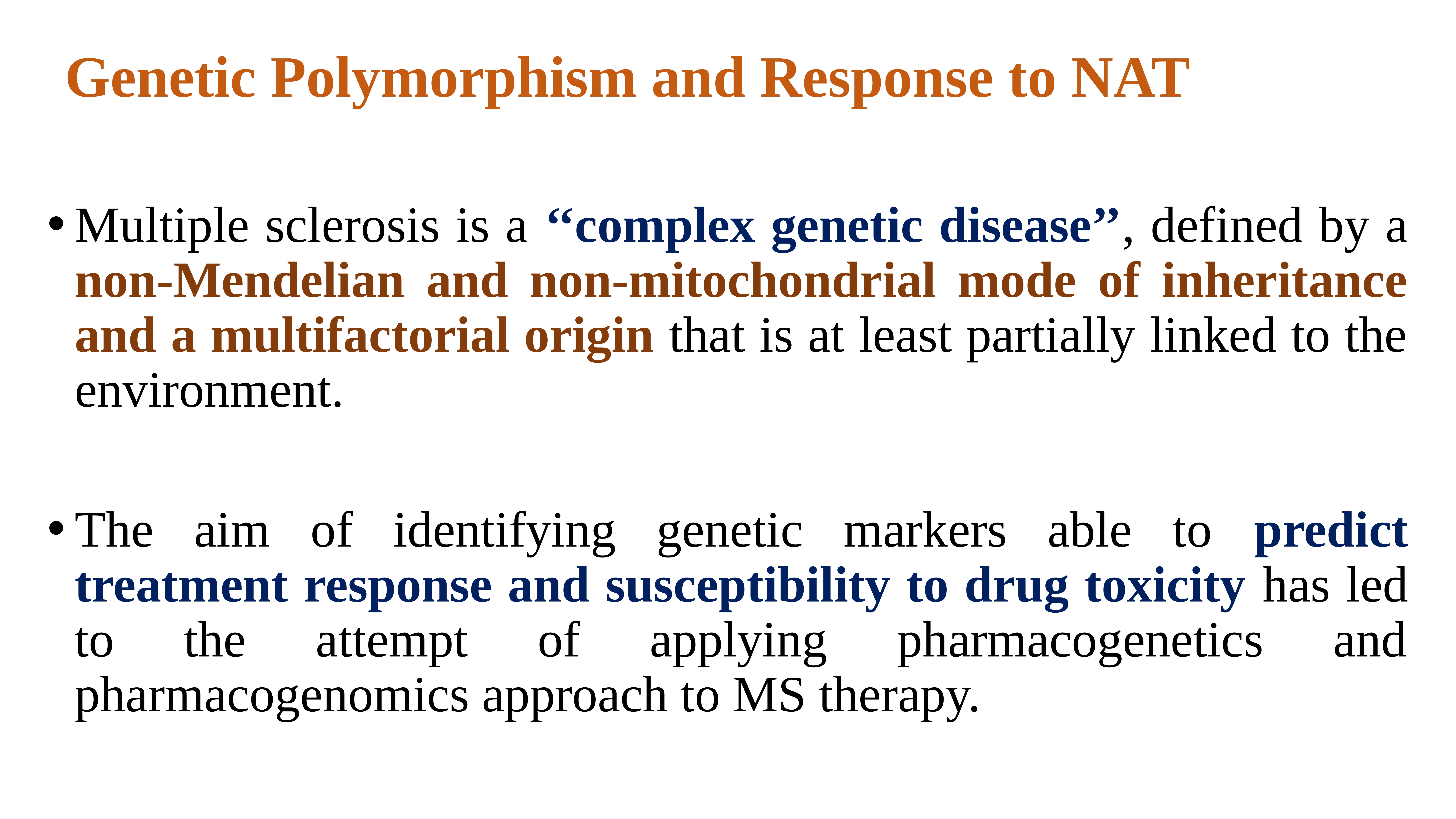

# Genetic Polymorphism and Response to NAT

Multiple sclerosis is a ‘‘complex genetic disease’’, defined by a non-Mendelian and non-mitochondrial mode of inheritance and a multifactorial origin that is at least partially linked to the environment.

The aim of identifying genetic markers able to predict treatment response and susceptibility to drug toxicity has led to the attempt of applying pharmacogenetics and pharmacogenomics approach to MS therapy.